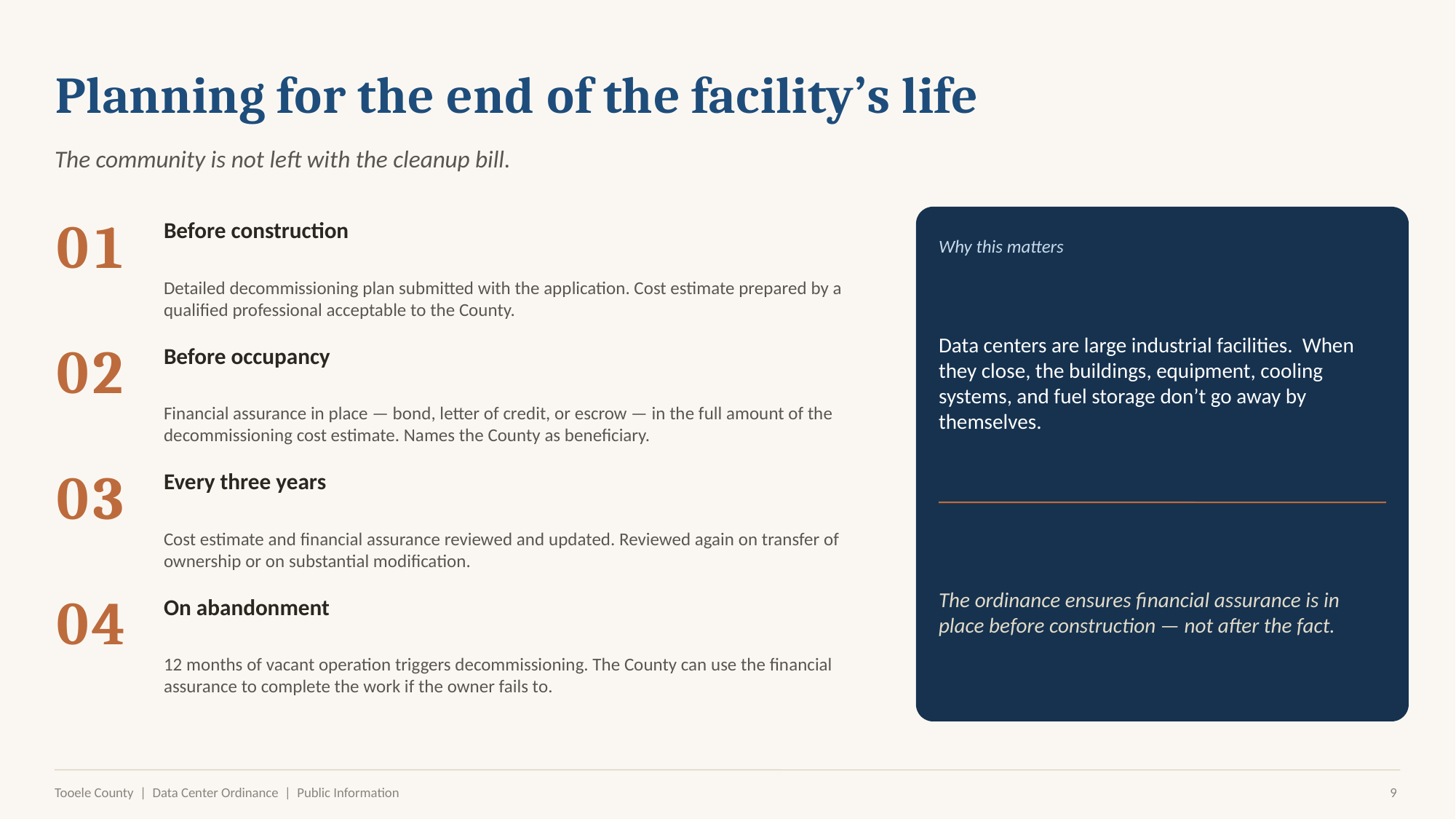

Planning for the end of the facility’s life
The community is not left with the cleanup bill.
01
Before construction

Why this matters
Detailed decommissioning plan submitted with the application. Cost estimate prepared by a qualified professional acceptable to the County.
Data centers are large industrial facilities.  When they close, the buildings, equipment, cooling systems, and fuel storage don’t go away by themselves.
02
Before occupancy
Financial assurance in place — bond, letter of credit, or escrow — in the full amount of the decommissioning cost estimate. Names the County as beneficiary.
03
Every three years
Cost estimate and financial assurance reviewed and updated. Reviewed again on transfer of ownership or on substantial modification.

The ordinance ensures financial assurance is in place before construction — not after the fact.
04
On abandonment
12 months of vacant operation triggers decommissioning. The County can use the financial assurance to complete the work if the owner fails to.

Tooele County  |  Data Center Ordinance  |  Public Information
9